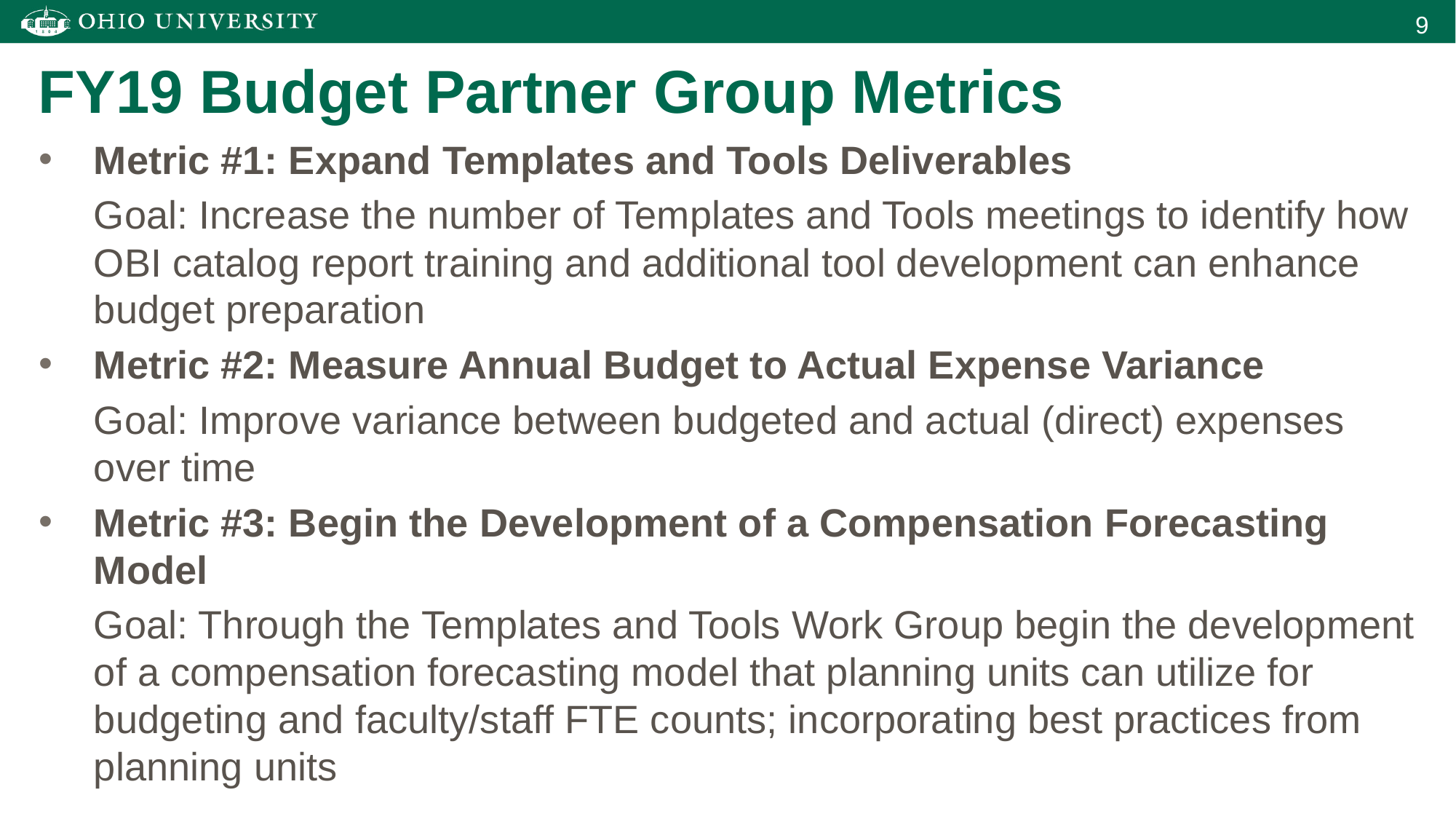

FY19 Budget Partner Group Metrics

Metric #1: Expand Templates and Tools Deliverables
Goal: Increase the number of Templates and Tools meetings to identify how OBI catalog report training and additional tool development can enhance budget preparation
Metric #2: Measure Annual Budget to Actual Expense Variance
Goal: Improve variance between budgeted and actual (direct) expenses over time
Metric #3: Begin the Development of a Compensation Forecasting Model
Goal: Through the Templates and Tools Work Group begin the development of a compensation forecasting model that planning units can utilize for budgeting and faculty/staff FTE counts; incorporating best practices from planning units